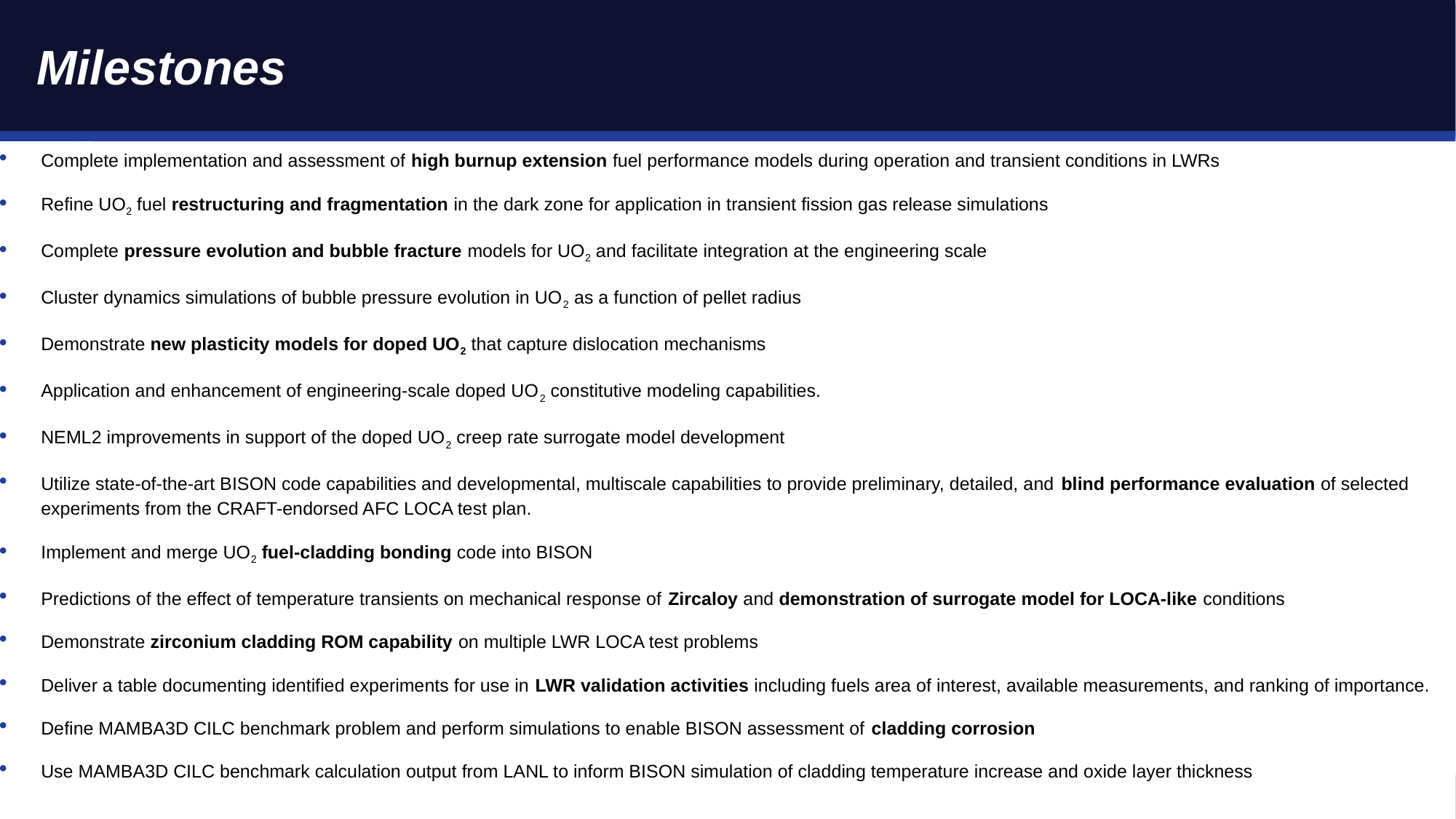

# Milestones
Complete implementation and assessment of high burnup extension fuel performance models during operation and transient conditions in LWRs
Refine UO2 fuel restructuring and fragmentation in the dark zone for application in transient fission gas release simulations
Complete pressure evolution and bubble fracture models for UO2 and facilitate integration at the engineering scale
Cluster dynamics simulations of bubble pressure evolution in UO2 as a function of pellet radius
Demonstrate new plasticity models for doped UO2 that capture dislocation mechanisms
Application and enhancement of engineering-scale doped UO2 constitutive modeling capabilities.
NEML2 improvements in support of the doped UO2 creep rate surrogate model development
Utilize state-of-the-art BISON code capabilities and developmental, multiscale capabilities to provide preliminary, detailed, and blind performance evaluation of selected experiments from the CRAFT-endorsed AFC LOCA test plan.
Implement and merge UO2 fuel-cladding bonding code into BISON
Predictions of the effect of temperature transients on mechanical response of Zircaloy and demonstration of surrogate model for LOCA-like conditions
Demonstrate zirconium cladding ROM capability on multiple LWR LOCA test problems
Deliver a table documenting identified experiments for use in LWR validation activities including fuels area of interest, available measurements, and ranking of importance.
Define MAMBA3D CILC benchmark problem and perform simulations to enable BISON assessment of cladding corrosion
Use MAMBA3D CILC benchmark calculation output from LANL to inform BISON simulation of cladding temperature increase and oxide layer thickness